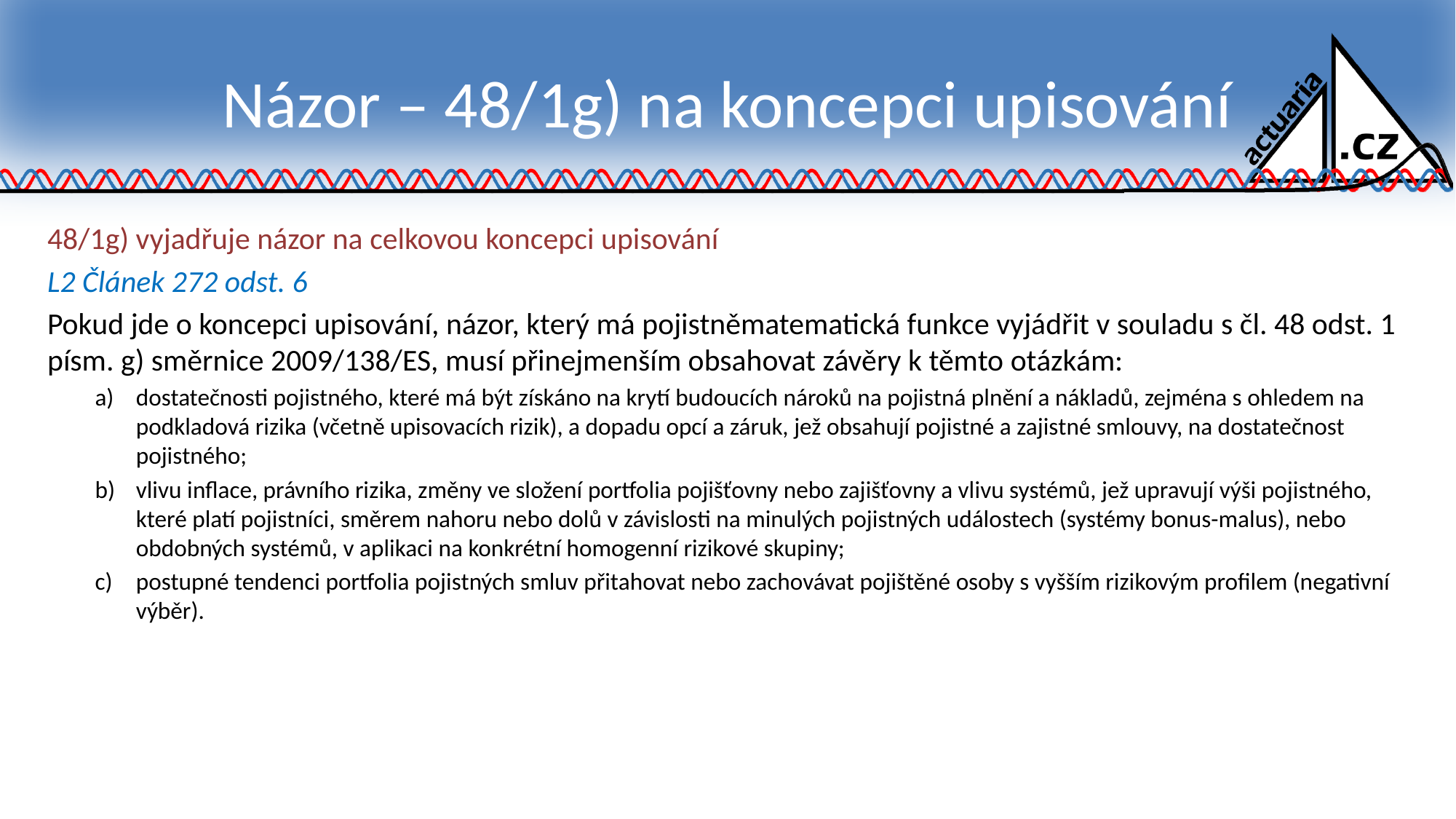

# Názor – 48/1g) na koncepci upisování
48/1g) vyjadřuje názor na celkovou koncepci upisování
L2 Článek 272 odst. 6
Pokud jde o koncepci upisování, názor, který má pojistněmatematická funkce vyjádřit v souladu s čl. 48 odst. 1 písm. g) směrnice 2009/138/ES, musí přinejmenším obsahovat závěry k těmto otázkám:
dostatečnosti pojistného, které má být získáno na krytí budoucích nároků na pojistná plnění a nákladů, zejména s ohledem na podkladová rizika (včetně upisovacích rizik), a dopadu opcí a záruk, jež obsahují pojistné a zajistné smlouvy, na dostatečnost pojistného;
vlivu inflace, právního rizika, změny ve složení portfolia pojišťovny nebo zajišťovny a vlivu systémů, jež upravují výši pojistného, které platí pojistníci, směrem nahoru nebo dolů v závislosti na minulých pojistných událostech (systémy bonus-malus), nebo obdobných systémů, v aplikaci na konkrétní homogenní rizikové skupiny;
postupné tendenci portfolia pojistných smluv přitahovat nebo zachovávat pojištěné osoby s vyšším rizikovým profilem (negativní výběr).
22